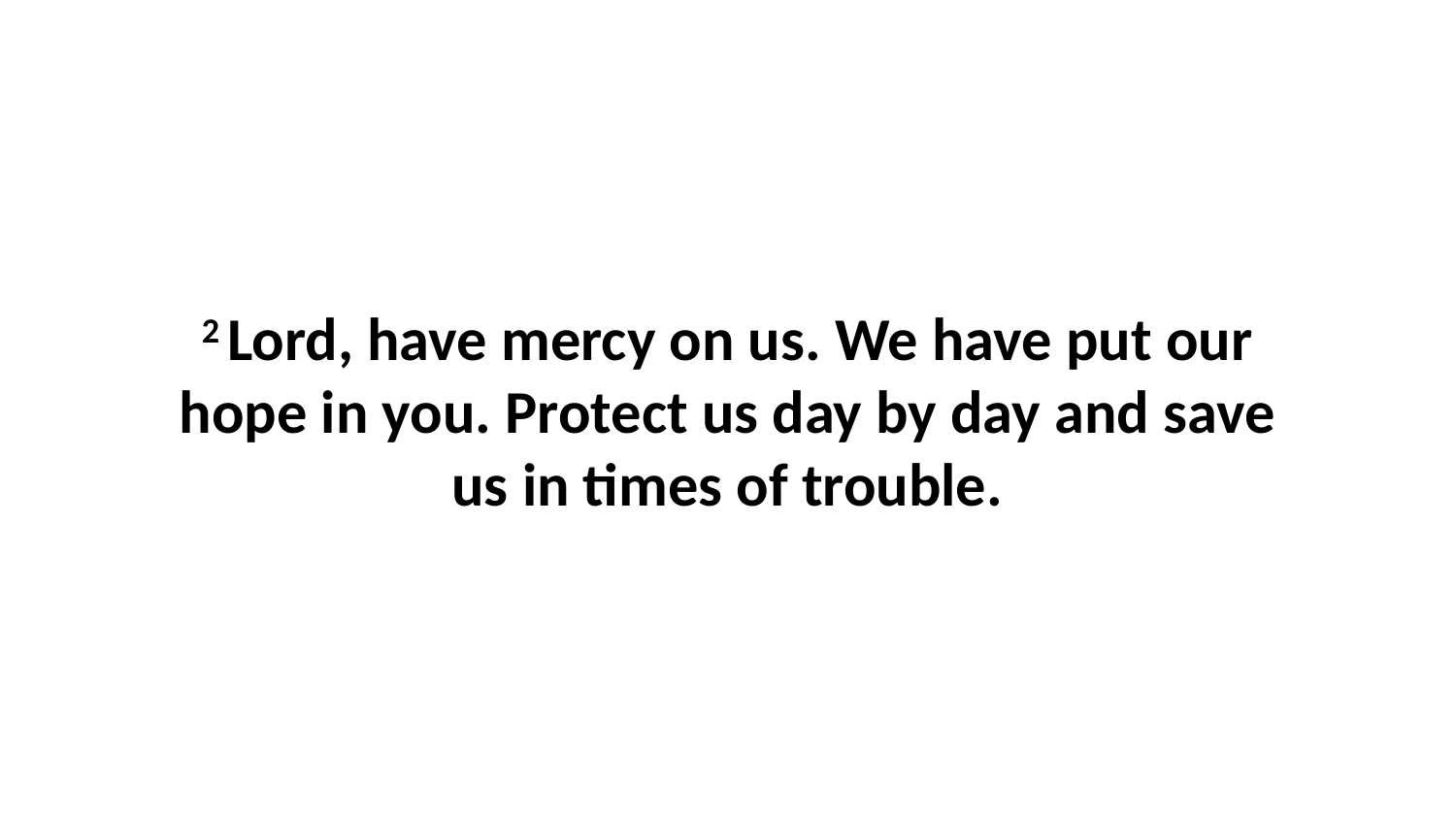

2 Lord, have mercy on us. We have put our hope in you. Protect us day by day and save us in times of trouble.